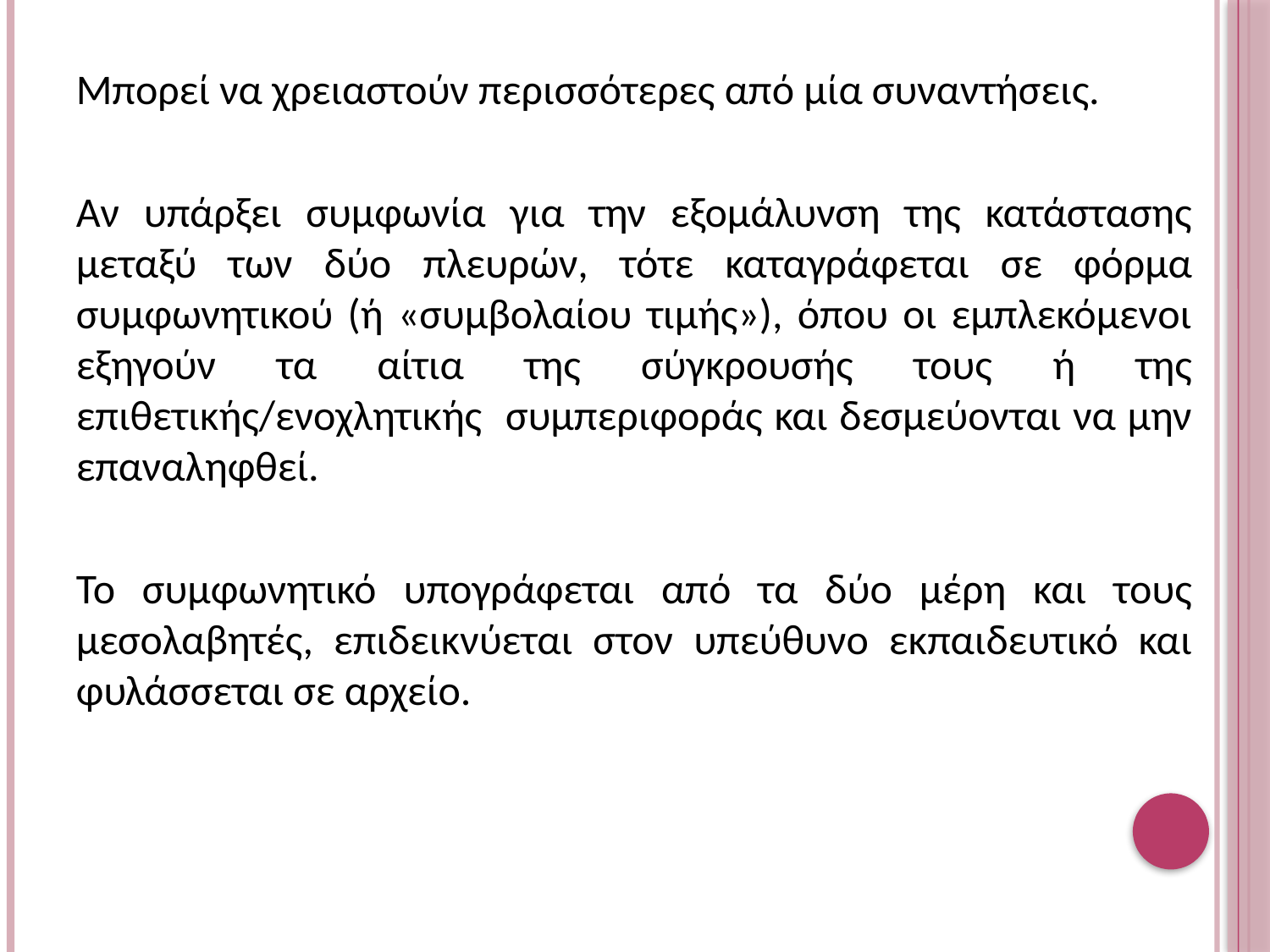

Μπορεί να χρειαστούν περισσότερες από μία συναντήσεις.

Αν υπάρξει συμφωνία για την εξομάλυνση της κατάστασης μεταξύ των δύο πλευρών, τότε καταγράφεται σε φόρμα συμφωνητικού (ή «συμβολαίου τιμής»), όπου οι εμπλεκόμενοι εξηγούν τα αίτια της σύγκρουσής τους ή της επιθετικής/ενοχλητικής  συμπεριφοράς και δεσμεύονται να μην επαναληφθεί.

Το συμφωνητικό υπογράφεται από τα δύο μέρη και τους μεσολαβητές, επιδεικνύεται στον υπεύθυνο εκπαιδευτικό και φυλάσσεται σε αρχείο.